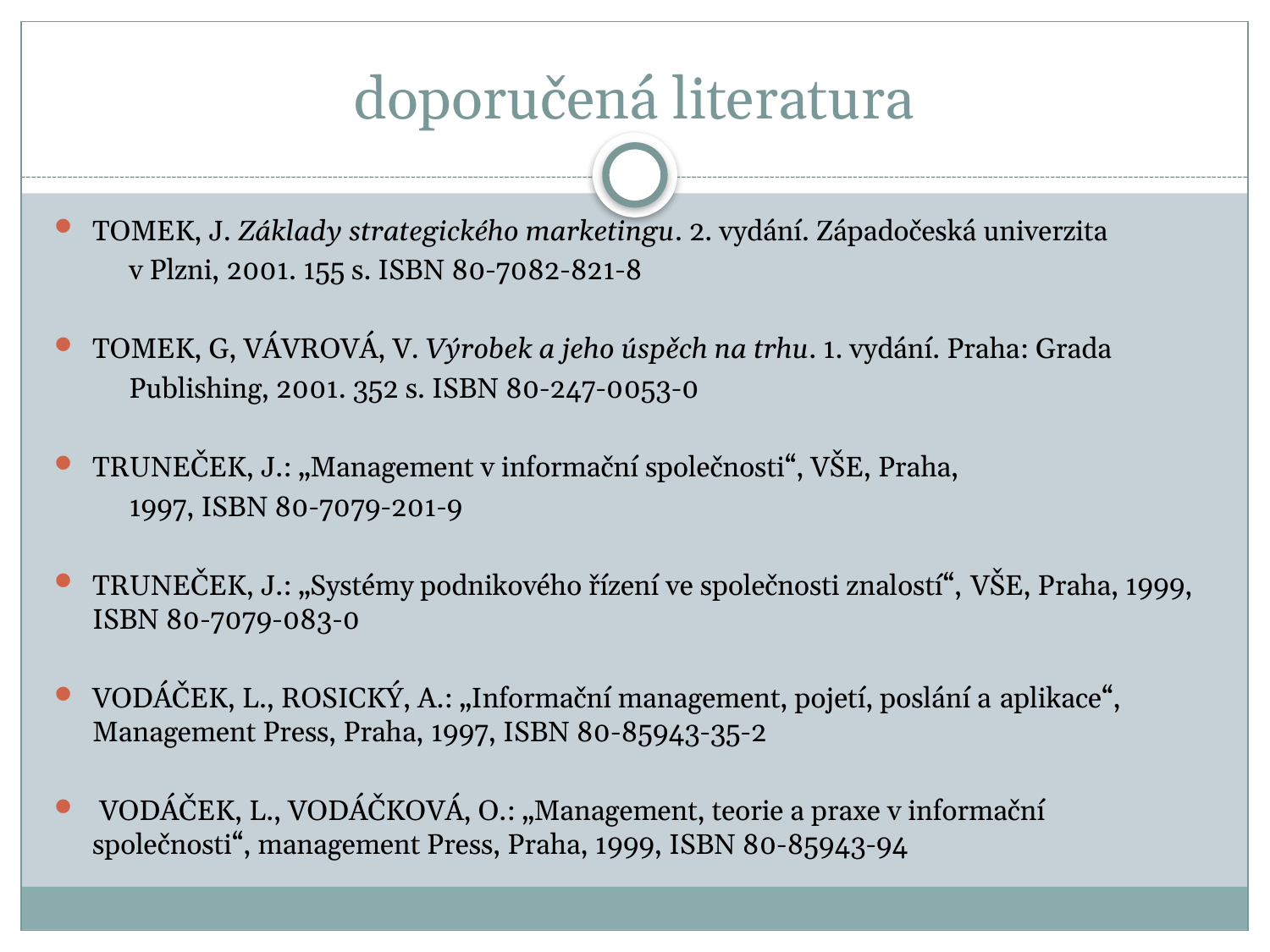

# doporučená literatura
TOMEK, J. Základy strategického marketingu. 2. vydání. Západočeská univerzita
           v Plzni, 2001. 155 s. ISBN 80-7082-821-8

TOMEK, G, VÁVROVÁ, V. Výrobek a jeho úspěch na trhu. 1. vydání. Praha: Grada
           Publishing, 2001. 352 s. ISBN 80-247-0053-0

TRUNEČEK, J.: „Management v informační společnosti“, VŠE, Praha,
           1997, ISBN 80-7079-201-9

TRUNEČEK, J.: „Systémy podnikového řízení ve společnosti znalostí“, VŠE, Praha, 1999, ISBN 80-7079-083-0

VODÁČEK, L., ROSICKÝ, A.: „Informační management, pojetí, poslání a aplikace“, Management Press, Praha, 1997, ISBN 80-85943-35-2

 VODÁČEK, L., VODÁČKOVÁ, O.: „Management, teorie a praxe v informační společnosti“, management Press, Praha, 1999, ISBN 80-85943-94